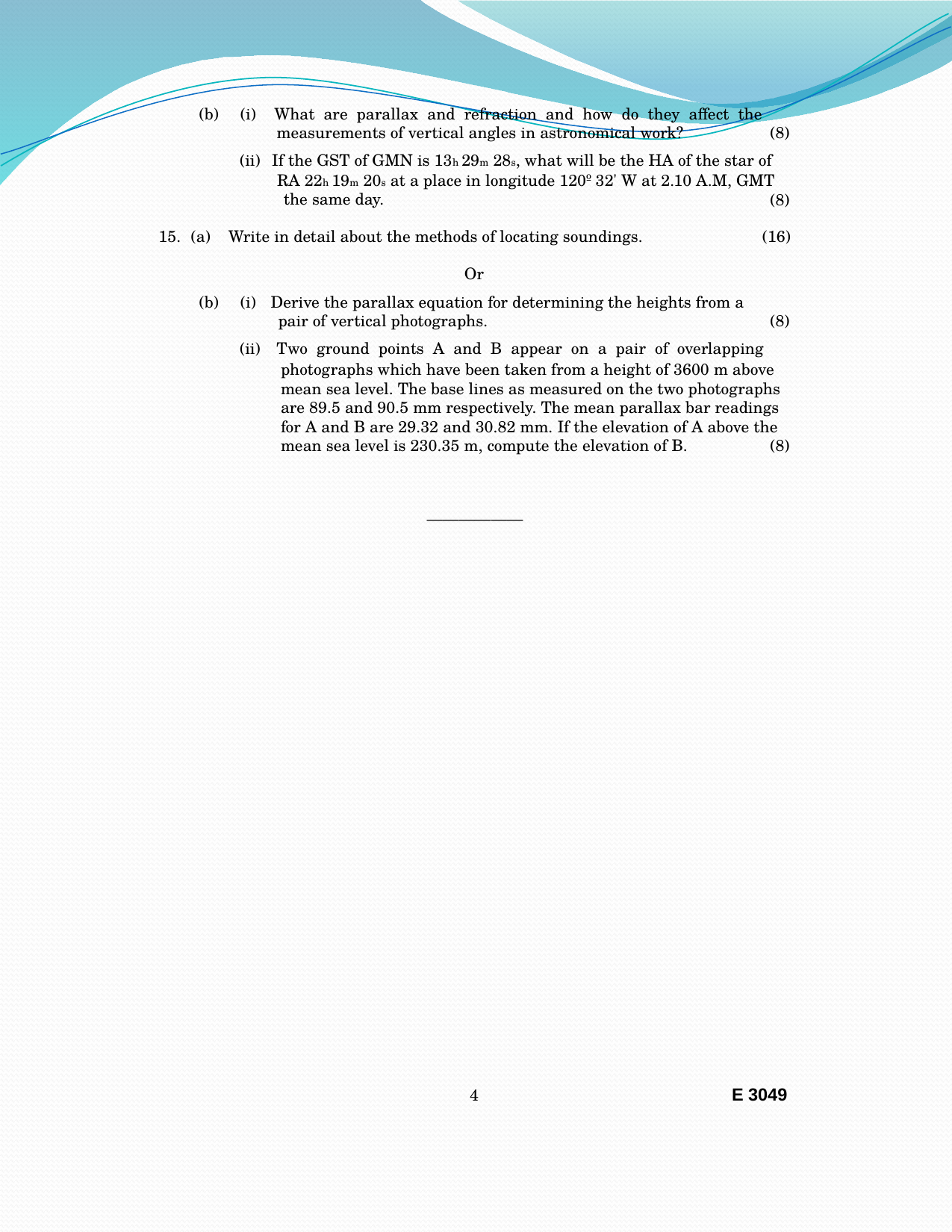

(b)

(i)

What  are  parallax  and  refraction  and  how  do  they  affect  the

measurements of vertical angles in astronomical work?

(8)

(ii)

If the GST of GMN is 13h 29m 28s, what will be the HA of the star of

RA 22h 19m 20s at a place in longitude 120º 32' W at 2.10 A.M, GMT

the same day.

(8)

15.

(a)    Write in detail about the methods of locating soundings.

(16)

Or

(b)

(i)

Derive the parallax equation for determining the heights from a

pair of vertical photographs.

(8)

(ii)

Two  ground  points  A  and  B  appear  on  a  pair  of  overlapping

photographs which have been taken from a height of 3600 m above
mean sea level. The base lines as measured on the two photographs
are 89.5 and 90.5 mm respectively. The mean parallax bar readings
for A and B are 29.32 and 30.82 mm. If the elevation of A above the

mean sea level is 230.35 m, compute the elevation of B.

(8)

——————

4

E 3049